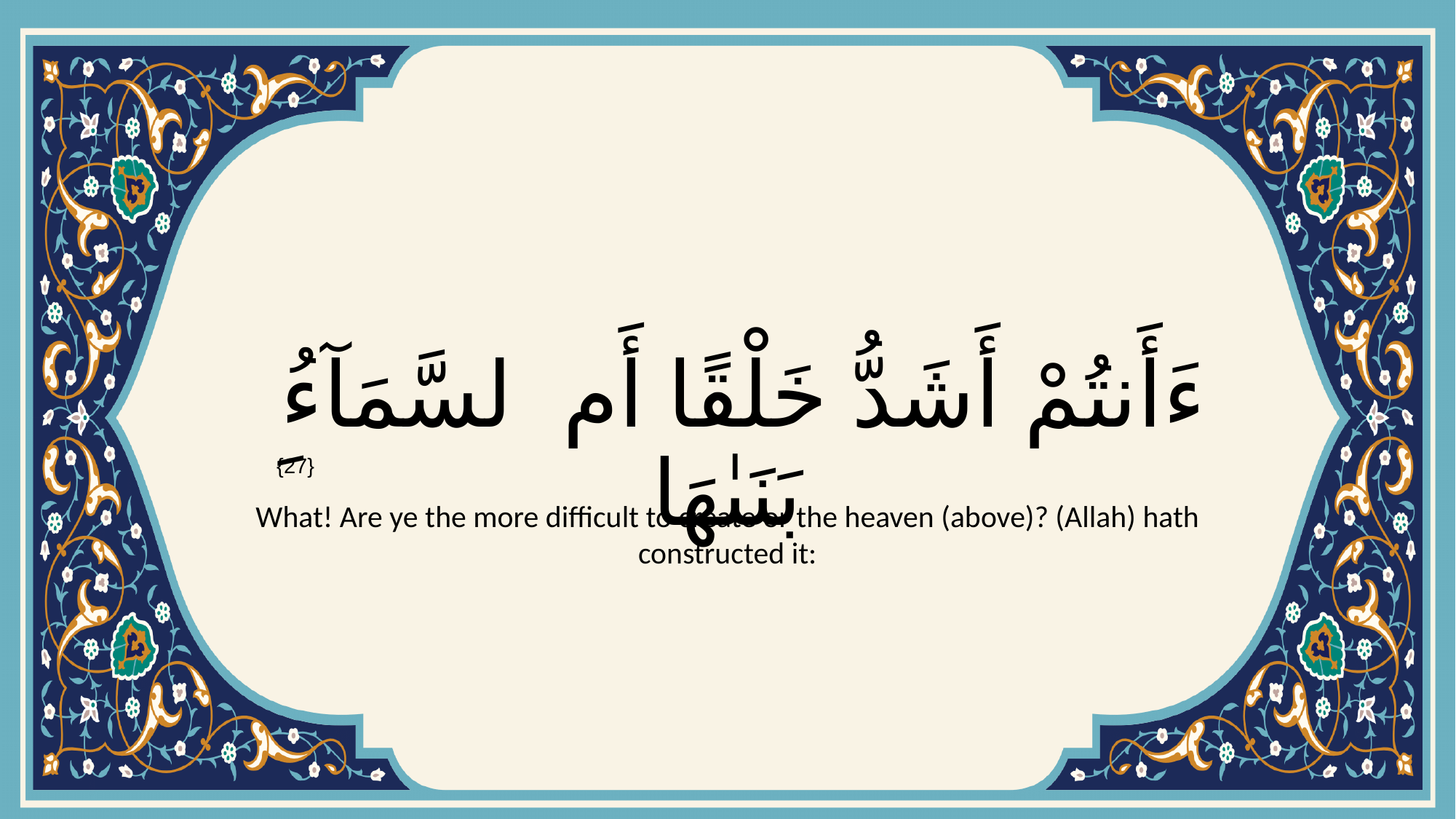

# ءَأَنتُمْ أَشَدُّ خَلْقًا أَمِ ٱلسَّمَآءُ ۚ بَنَىٰهَا
{27}
What! Are ye the more difficult to create or the heaven (above)? (Allah) hath constructed it: